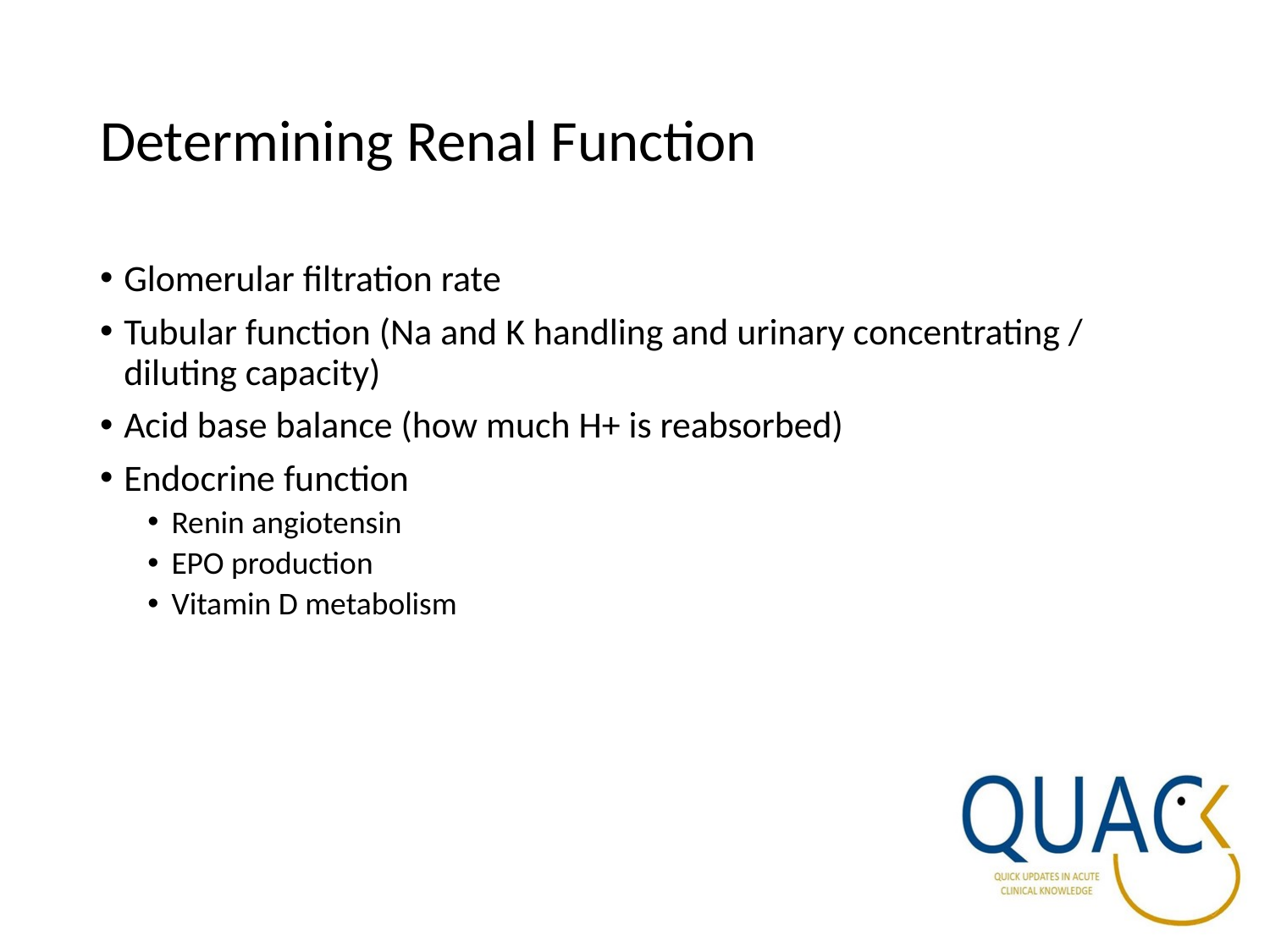

# Determining Renal Function
Glomerular filtration rate
Tubular function (Na and K handling and urinary concentrating / diluting capacity)
Acid base balance (how much H+ is reabsorbed)
Endocrine function
Renin angiotensin
EPO production
Vitamin D metabolism